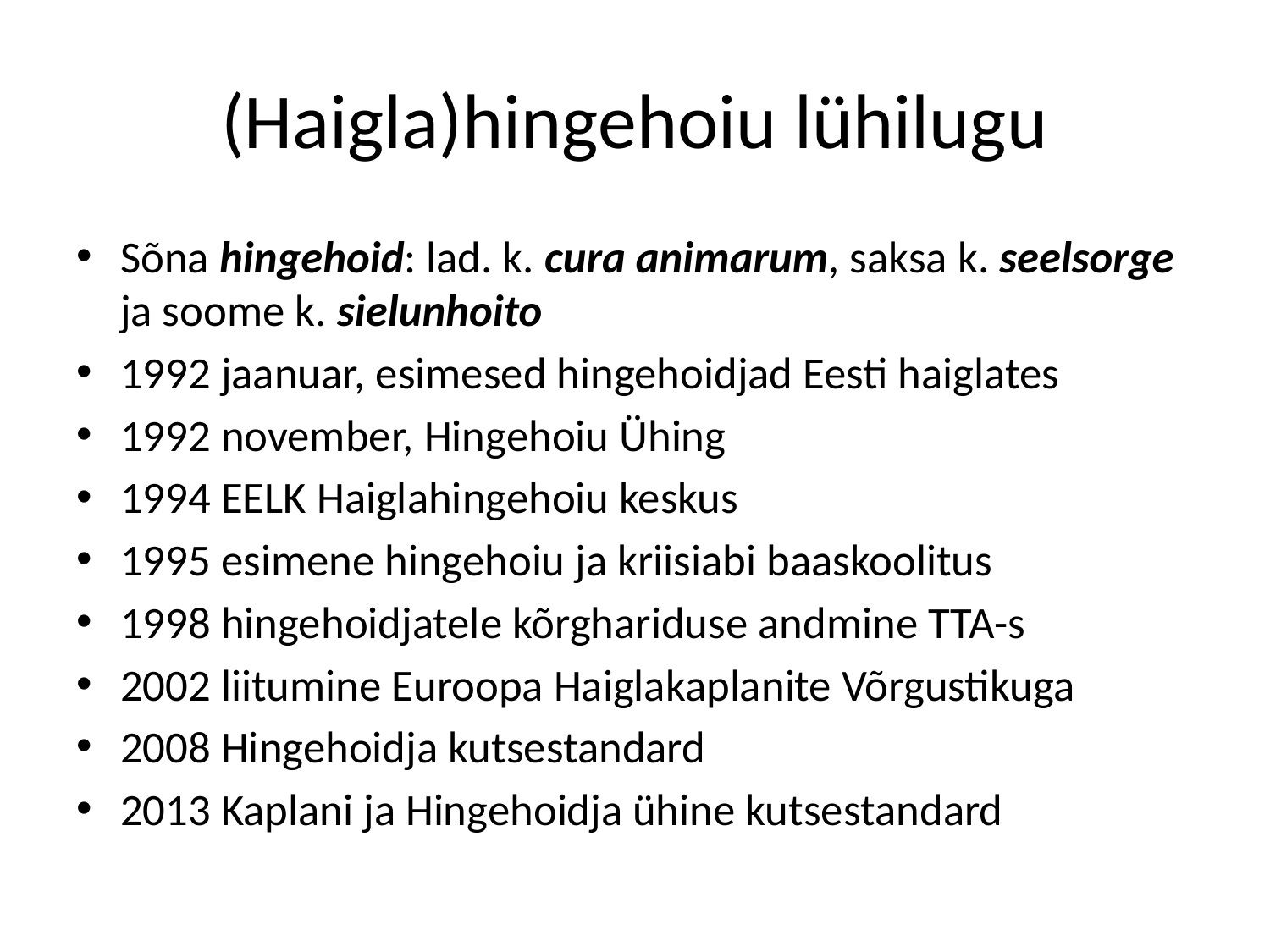

# (Haigla)hingehoiu lühilugu
Sõna hingehoid: lad. k. cura animarum, saksa k. seelsorge ja soome k. sielunhoito
1992 jaanuar, esimesed hingehoidjad Eesti haiglates
1992 november, Hingehoiu Ühing
1994 EELK Haiglahingehoiu keskus
1995 esimene hingehoiu ja kriisiabi baaskoolitus
1998 hingehoidjatele kõrghariduse andmine TTA-s
2002 liitumine Euroopa Haiglakaplanite Võrgustikuga
2008 Hingehoidja kutsestandard
2013 Kaplani ja Hingehoidja ühine kutsestandard